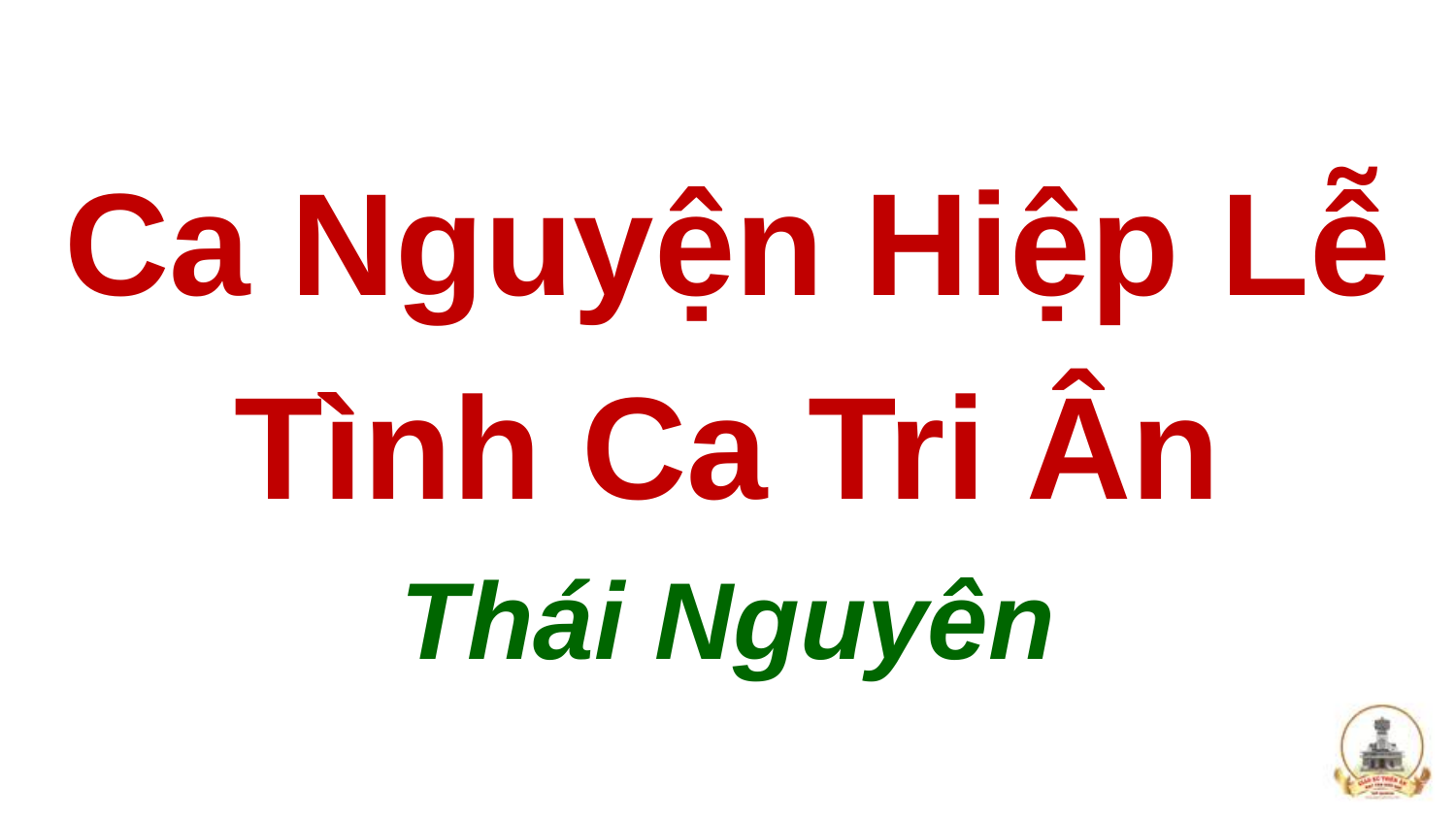

Ca Nguyện Hiệp Lễ
Tình Ca Tri Ân
Thái Nguyên